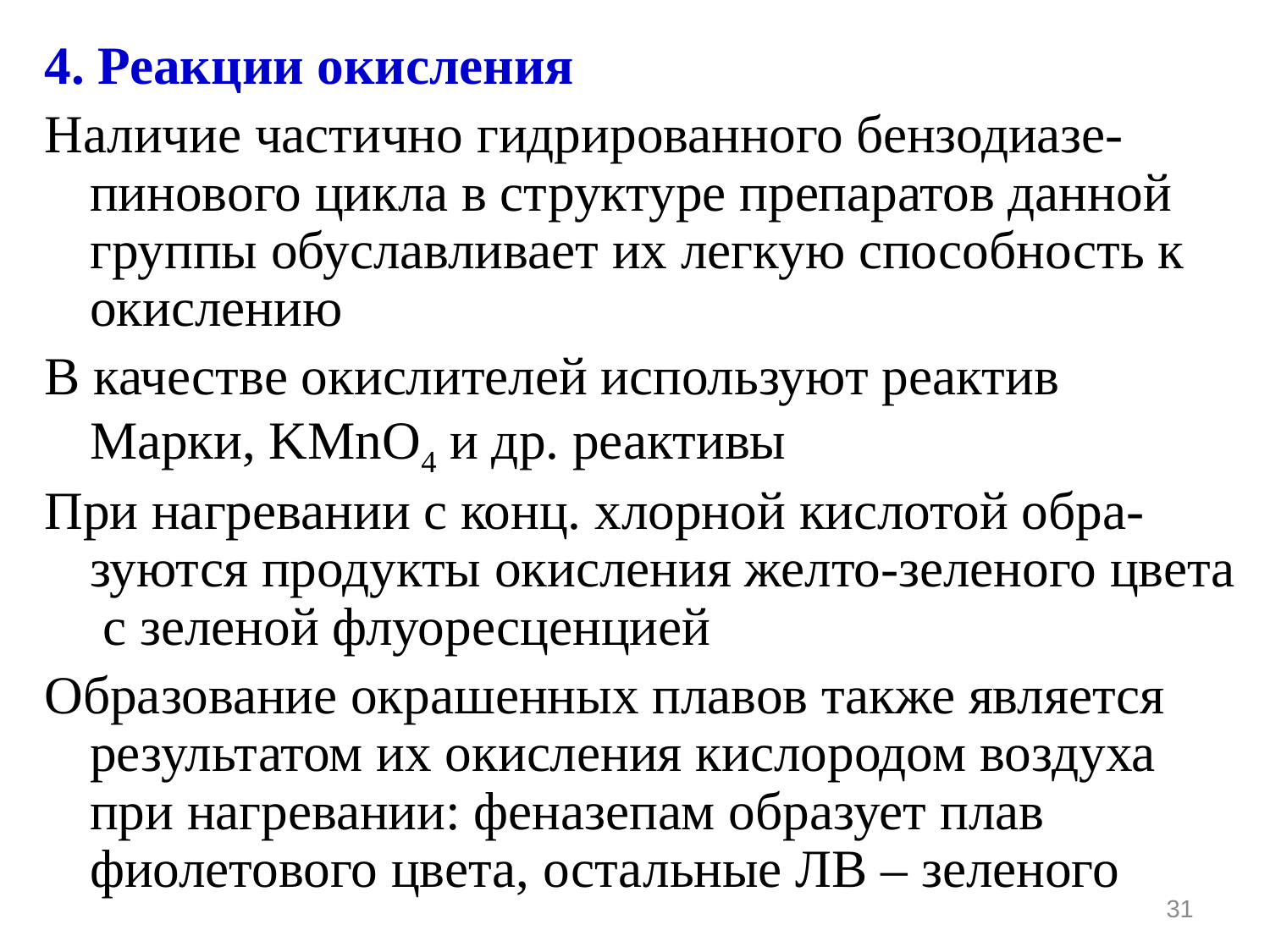

4. Реакции окисления
Наличие частично гидрированного бензодиазе-пинового цикла в структуре препаратов данной группы обуславливает их легкую способность к окислению
В качестве окислителей используют реактив Марки, KMnO4 и др. реактивы
При нагревании с конц. хлорной кислотой обра-зуются продукты окисления желто-зеленого цвета  с зеленой флуоресценцией
Образование окрашенных плавов также является результатом их окисления кислородом воздуха при нагревании: феназепам образует плав фиолетового цвета, остальные ЛВ – зеленого
31